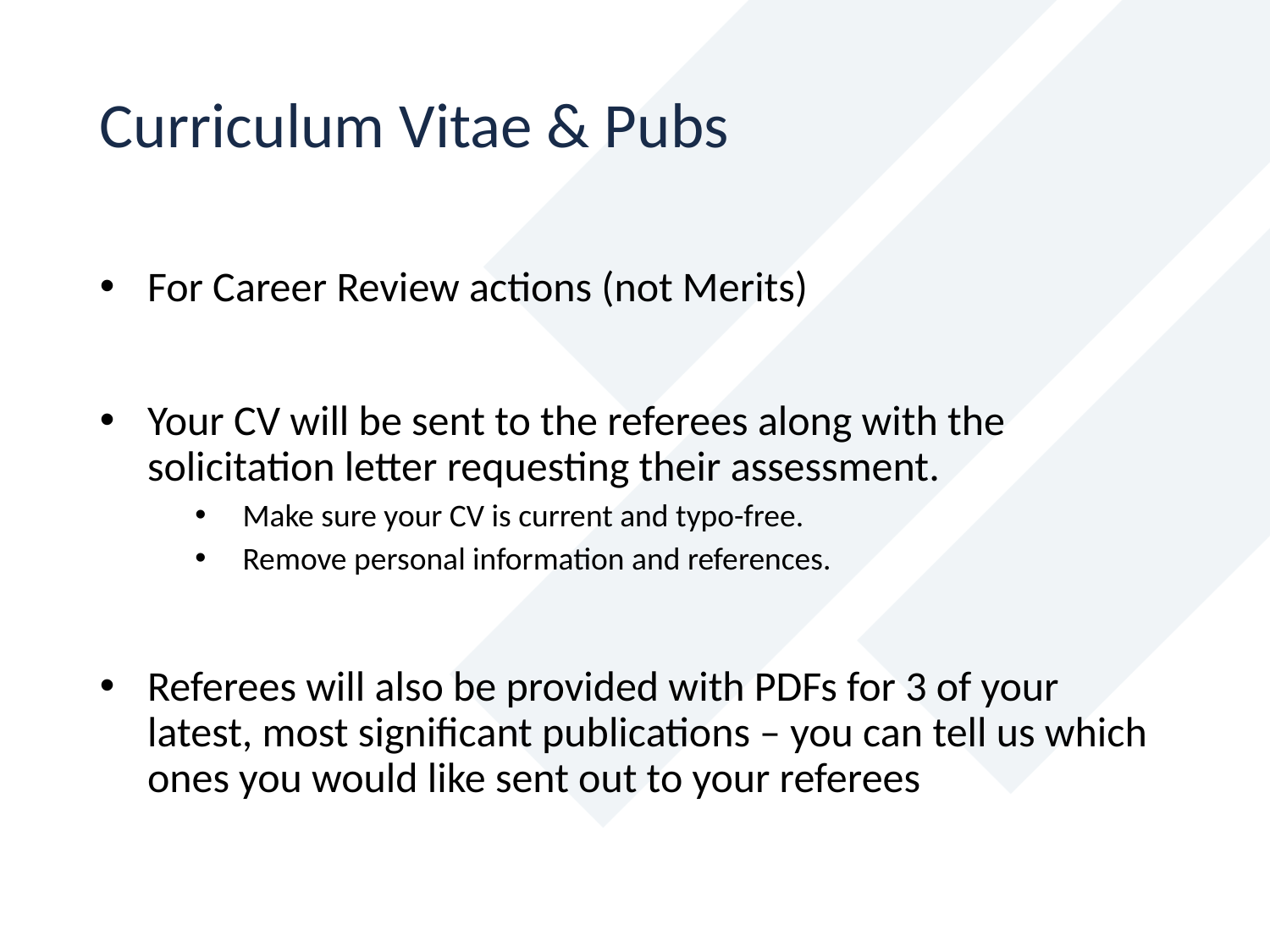

Curriculum Vitae & Pubs
For Career Review actions (not Merits)

Your CV will be sent to the referees along with the solicitation letter requesting their assessment.
Make sure your CV is current and typo-free.
Remove personal information and references.

Referees will also be provided with PDFs for 3 of your latest, most significant publications – you can tell us which ones you would like sent out to your referees